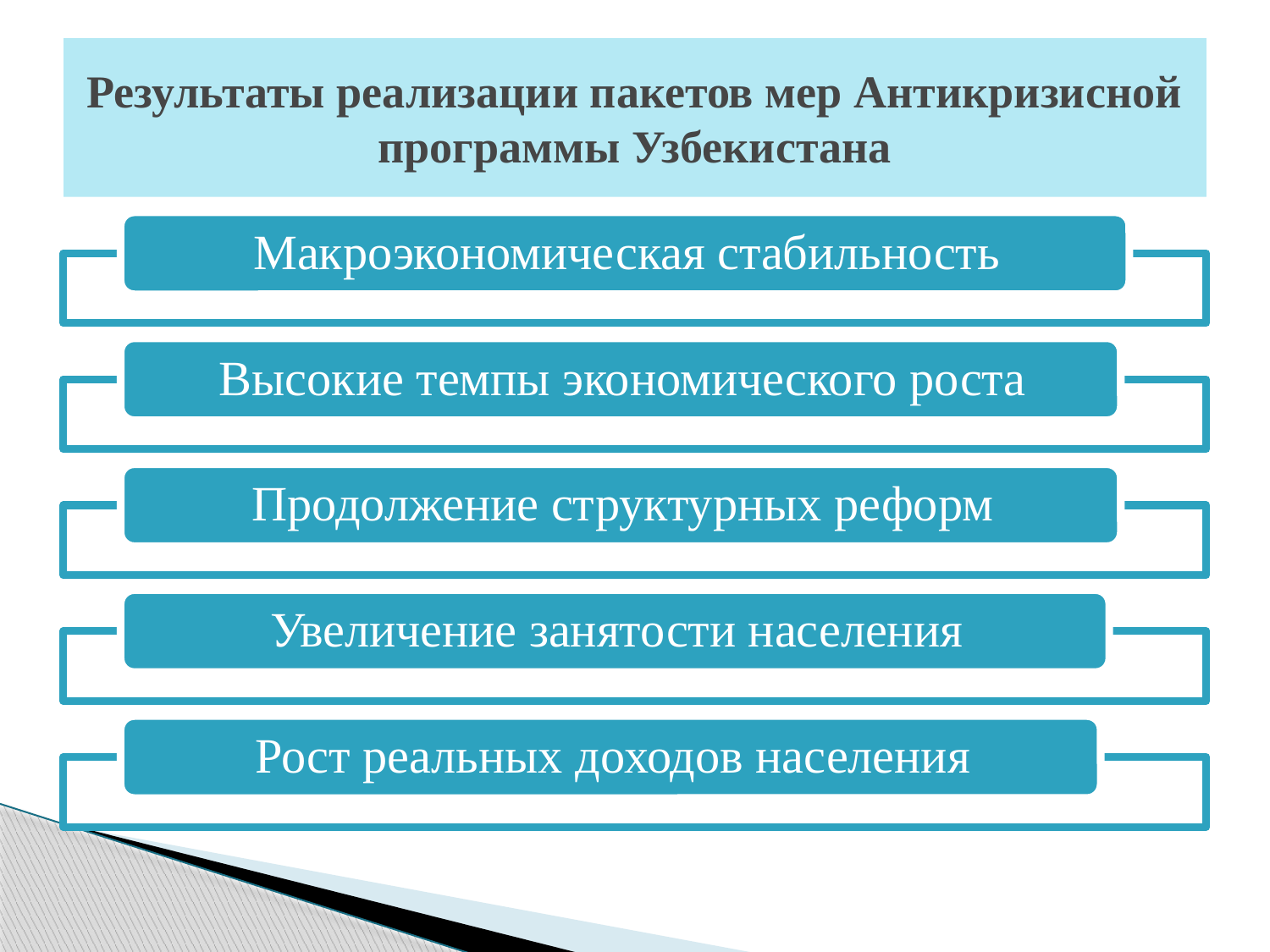

# Результаты реализации пакетов мер Антикризисной программы Узбекистана
Макроэкономическая стабильность
Высокие темпы экономического роста
Продолжение структурных реформ
Увеличение занятости населения
Рост реальных доходов населения